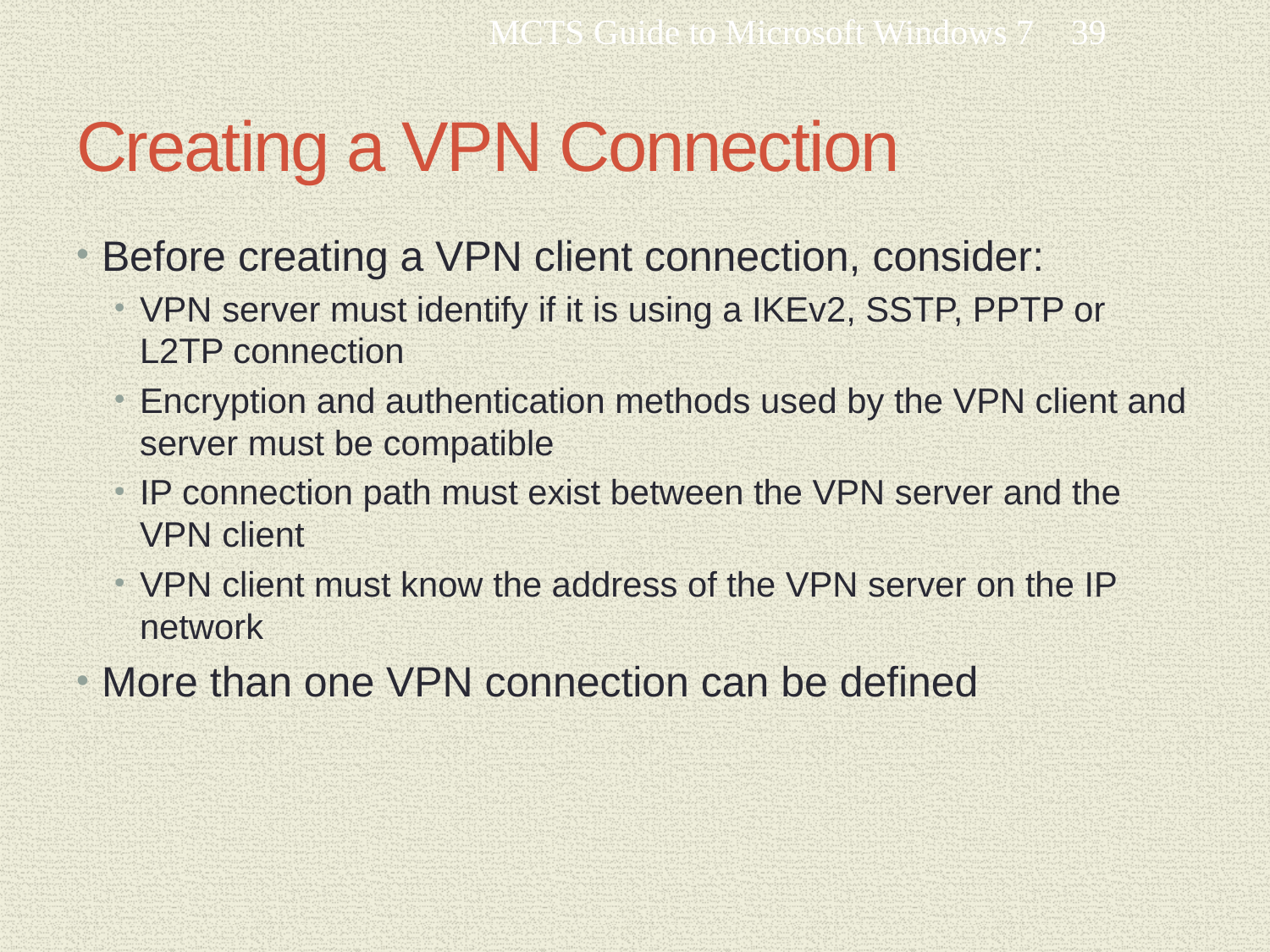

MCTS Guide to Microsoft Windows 7
39
# Creating a VPN Connection
Before creating a VPN client connection, consider:
VPN server must identify if it is using a IKEv2, SSTP, PPTP or L2TP connection
Encryption and authentication methods used by the VPN client and server must be compatible
IP connection path must exist between the VPN server and the VPN client
VPN client must know the address of the VPN server on the IP network
More than one VPN connection can be defined